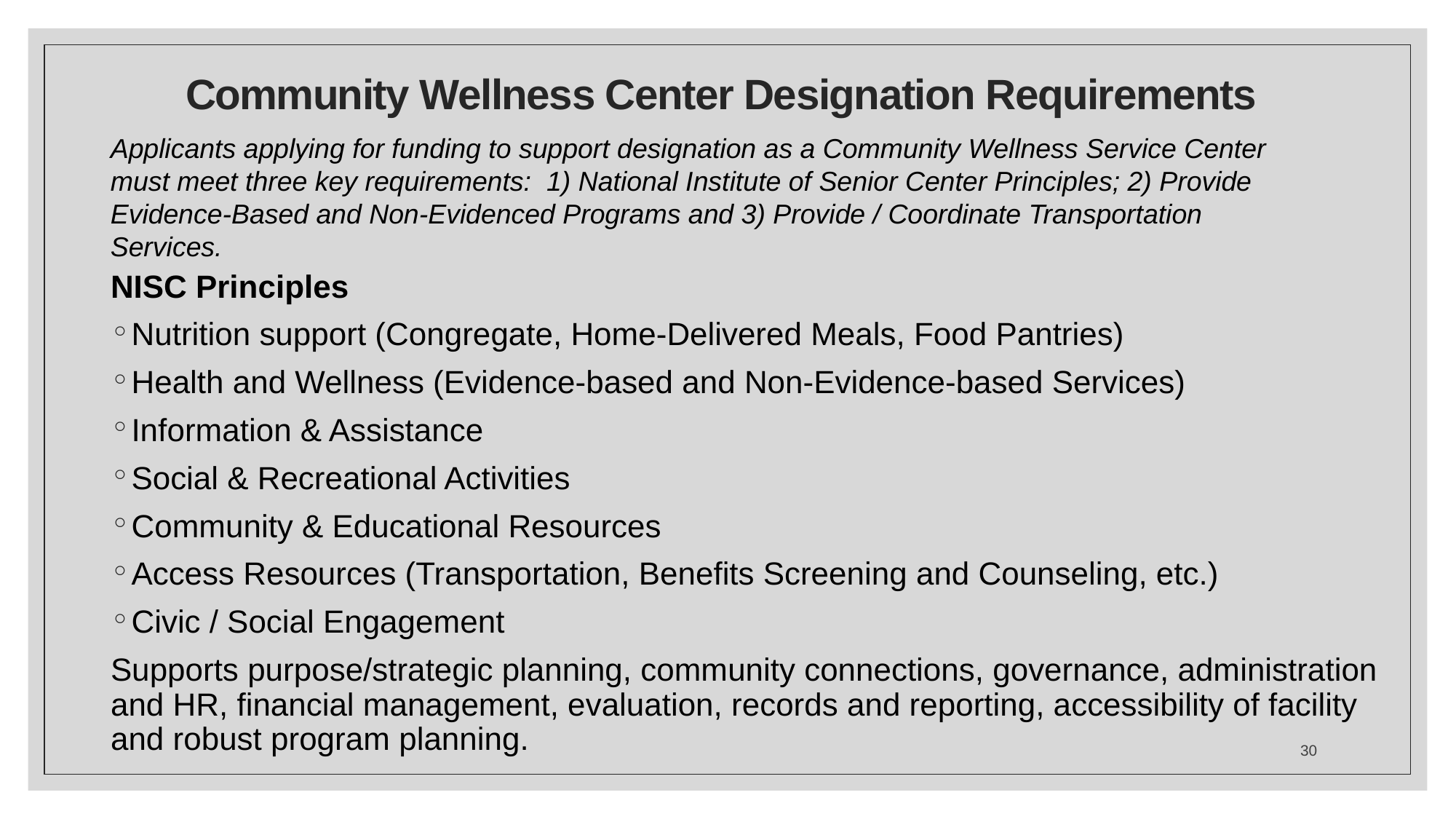

# Community Wellness Center Designation Requirements
Applicants applying for funding to support designation as a Community Wellness Service Center must meet three key requirements:  1) National Institute of Senior Center Principles; 2) Provide Evidence-Based and Non-Evidenced Programs and 3) Provide / Coordinate Transportation Services.
NISC Principles
Nutrition support (Congregate, Home-Delivered Meals, Food Pantries)
Health and Wellness (Evidence-based and Non-Evidence-based Services)
Information & Assistance
Social & Recreational Activities
Community & Educational Resources
Access Resources (Transportation, Benefits Screening and Counseling, etc.)
Civic / Social Engagement
Supports purpose/strategic planning, community connections, governance, administration and HR, financial management, evaluation, records and reporting, accessibility of facility and robust program planning.
30